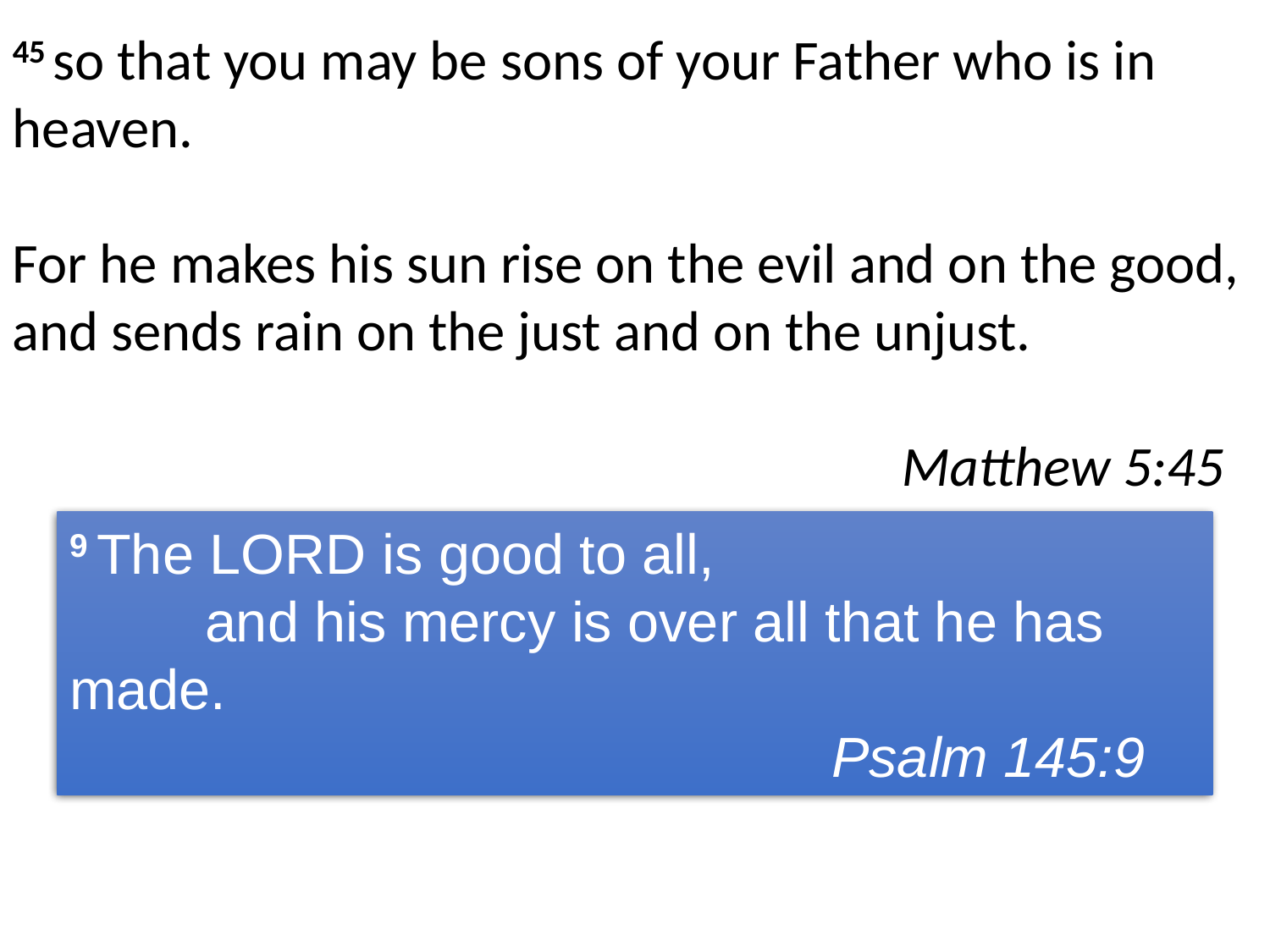

45 so that you may be sons of your Father who is in heaven.

For he makes his sun rise on the evil and on the good, and sends rain on the just and on the unjust.																	Matthew 5:45
9 The Lord is good to all,
    and his mercy is over all that he has made. 													Psalm 145:9